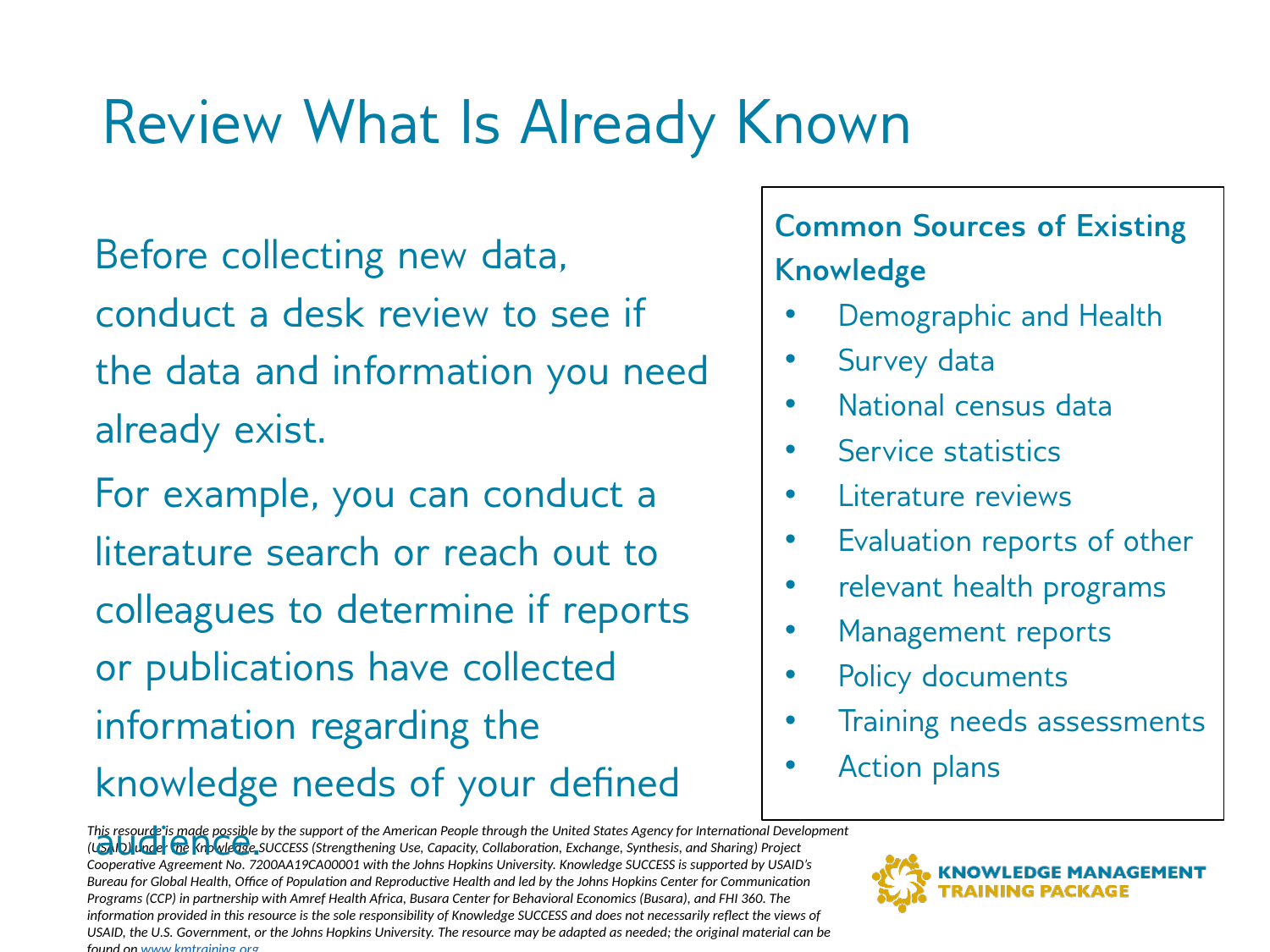

# Review What Is Already Known
Common Sources of Existing Knowledge
Demographic and Health
Survey data
National census data
Service statistics
Literature reviews
Evaluation reports of other
relevant health programs
Management reports
Policy documents
Training needs assessments
Action plans

Before collecting new data, conduct a desk review to see if the data and information you need already exist.
For example, you can conduct a literature search or reach out to colleagues to determine if reports or publications have collected information regarding the knowledge needs of your defined audience.